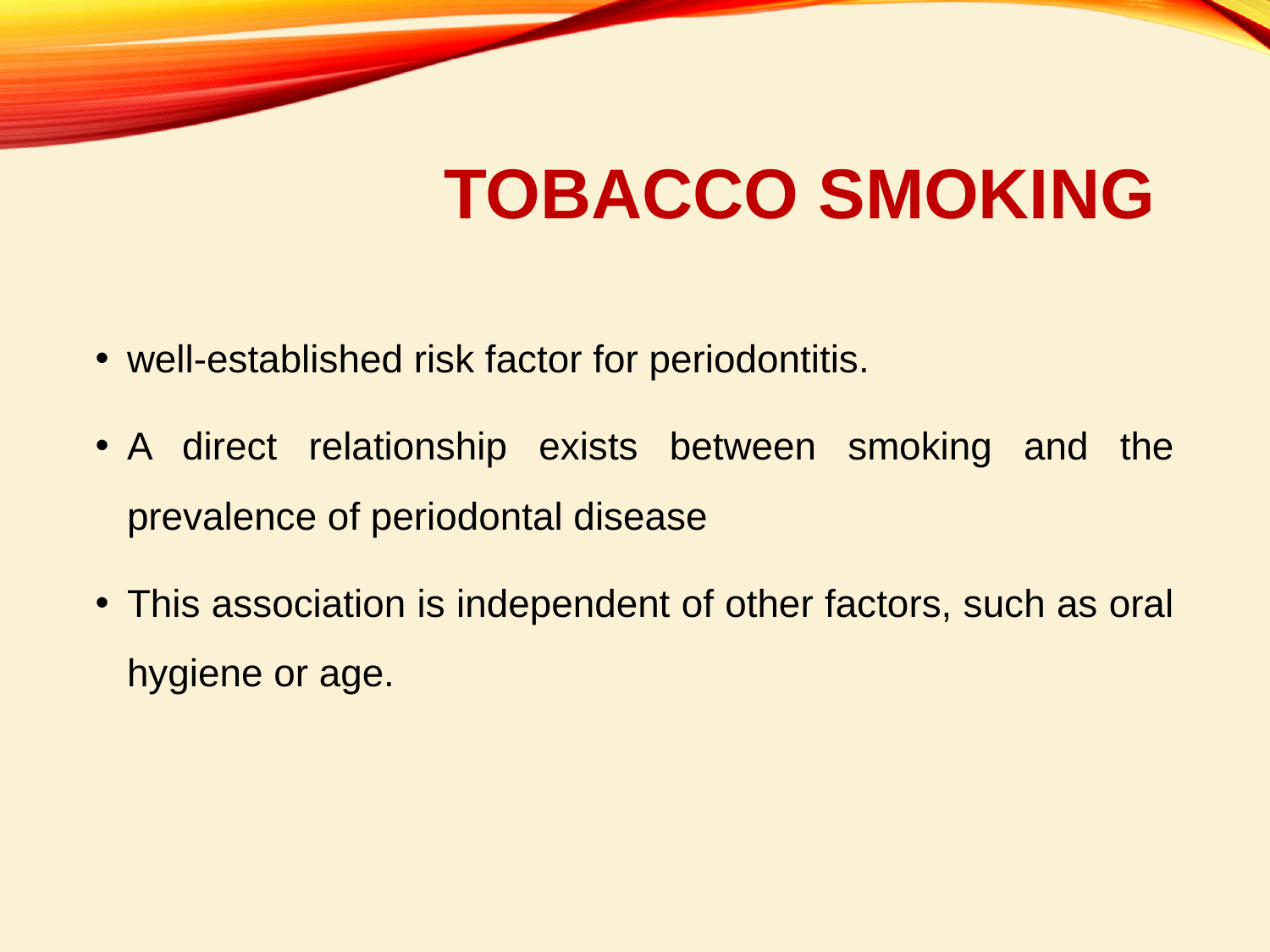

# Tobacco Smoking
well-established risk factor for periodontitis.
A direct relationship exists between smoking and the prevalence of periodontal disease
This association is independent of other factors, such as oral hygiene or age.